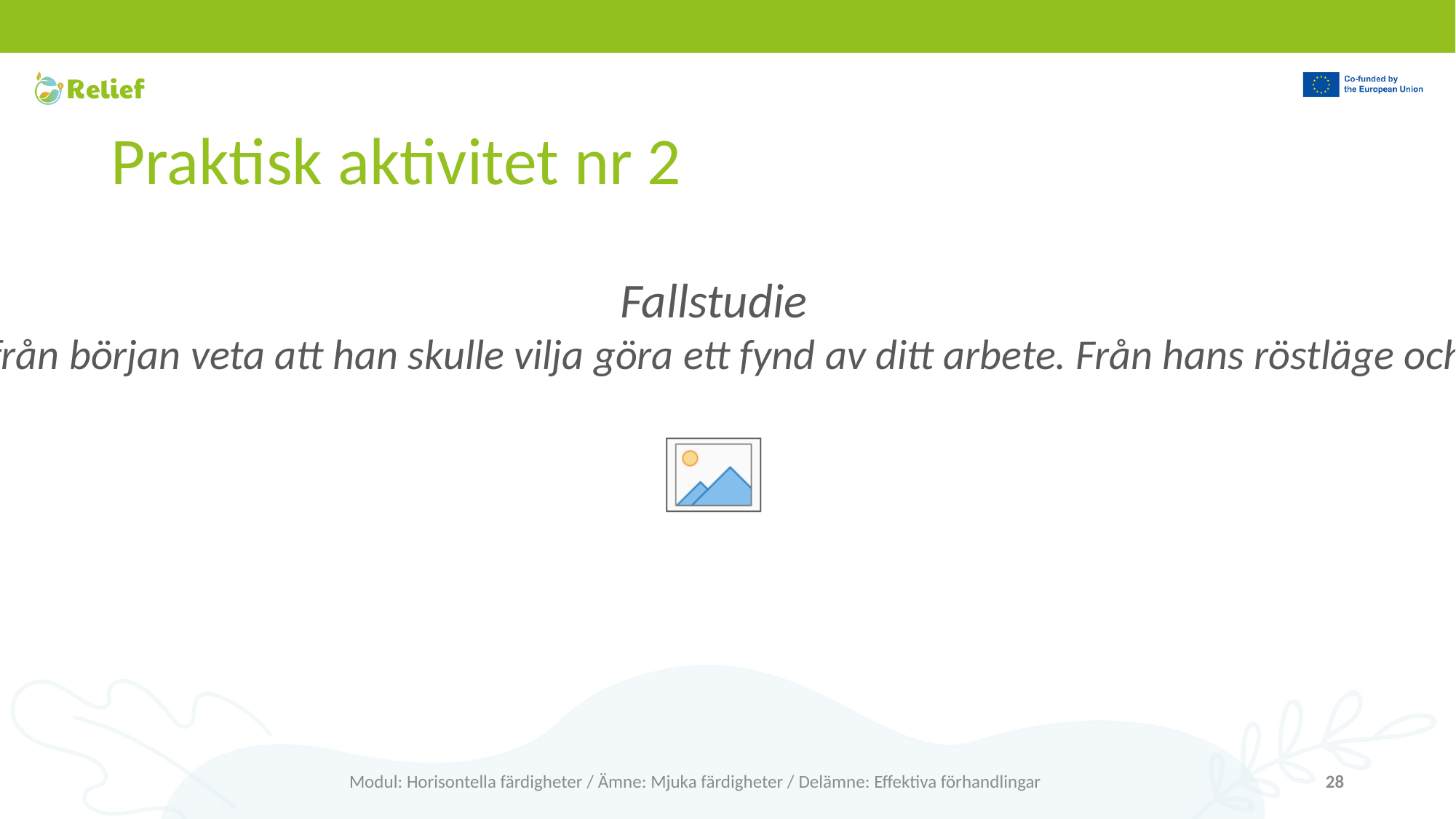

# Praktisk aktivitet nr 2

Fallstudie
Du ska snart träffa en potentiell kund som är intresserad av att marknadsföra dina produkter i en stor livsmedelskedja. Den potentiella kunden lät dig redan från början veta att han skulle vilja göra ett fynd av ditt arbete. Från hans röstläge och de ord han använde insåg du att han är bestämd och dominant. Vad är det bästa sättet att hantera en sådan personlighet utan att förlora förhandlingen?
Modul: Horisontella färdigheter / Ämne: Mjuka färdigheter / Delämne: Effektiva förhandlingar
28